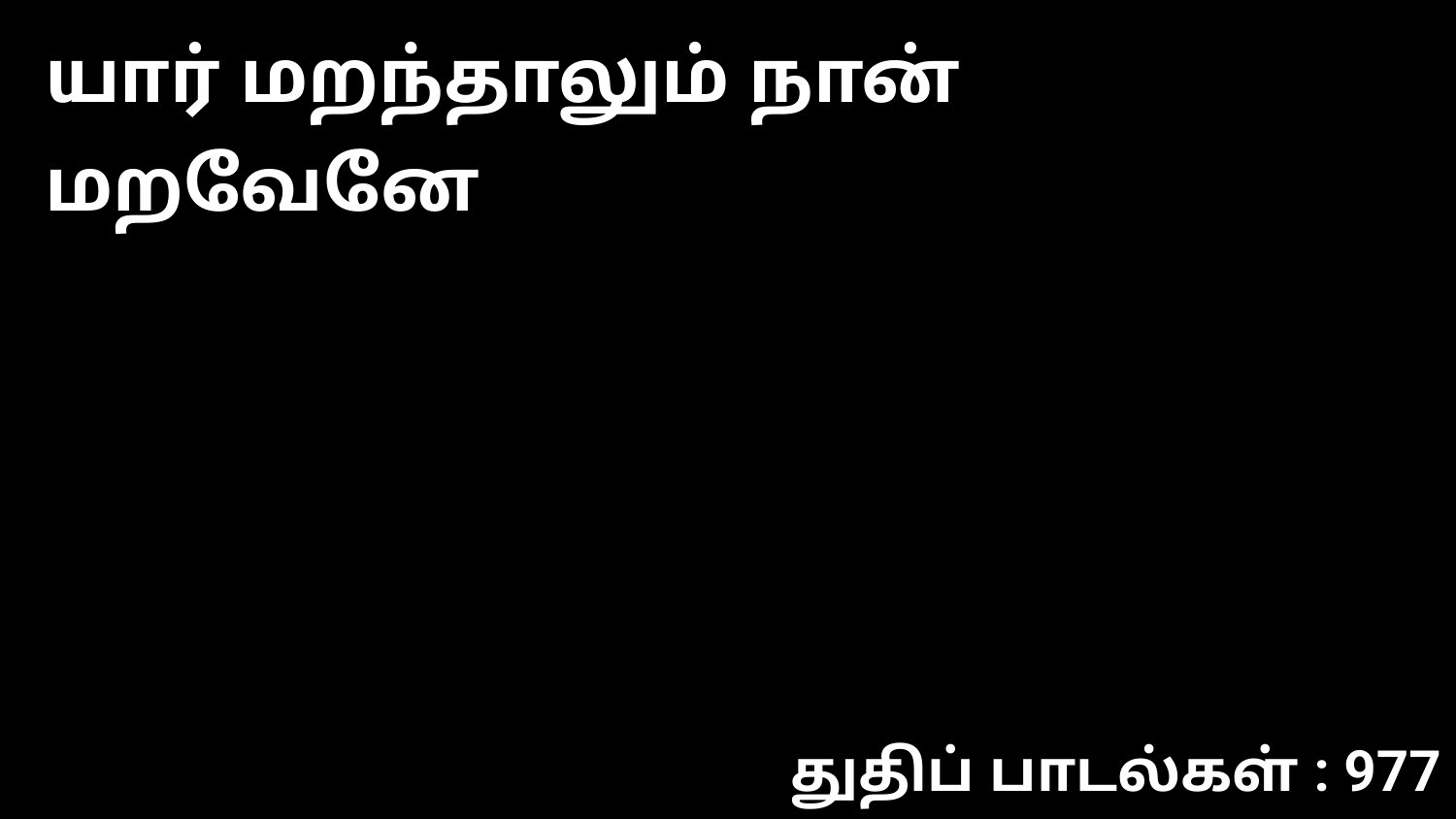

யார் மறந்தாலும் நான் மறவேனே
துதிப் பாடல்கள் : 977